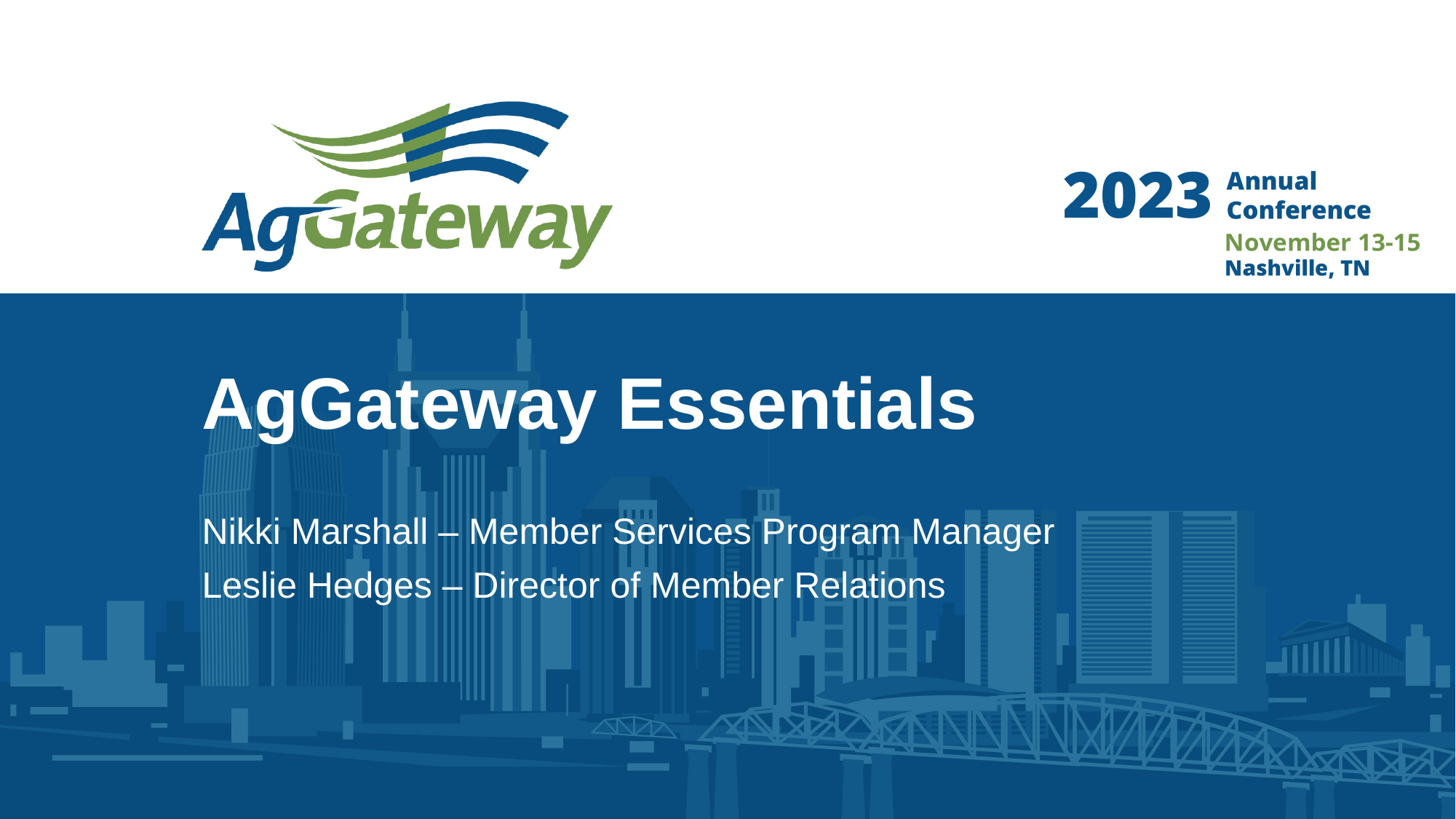

# AgGateway Essentials
Nikki Marshall – Member Services Program Manager
Leslie Hedges – Director of Member Relations